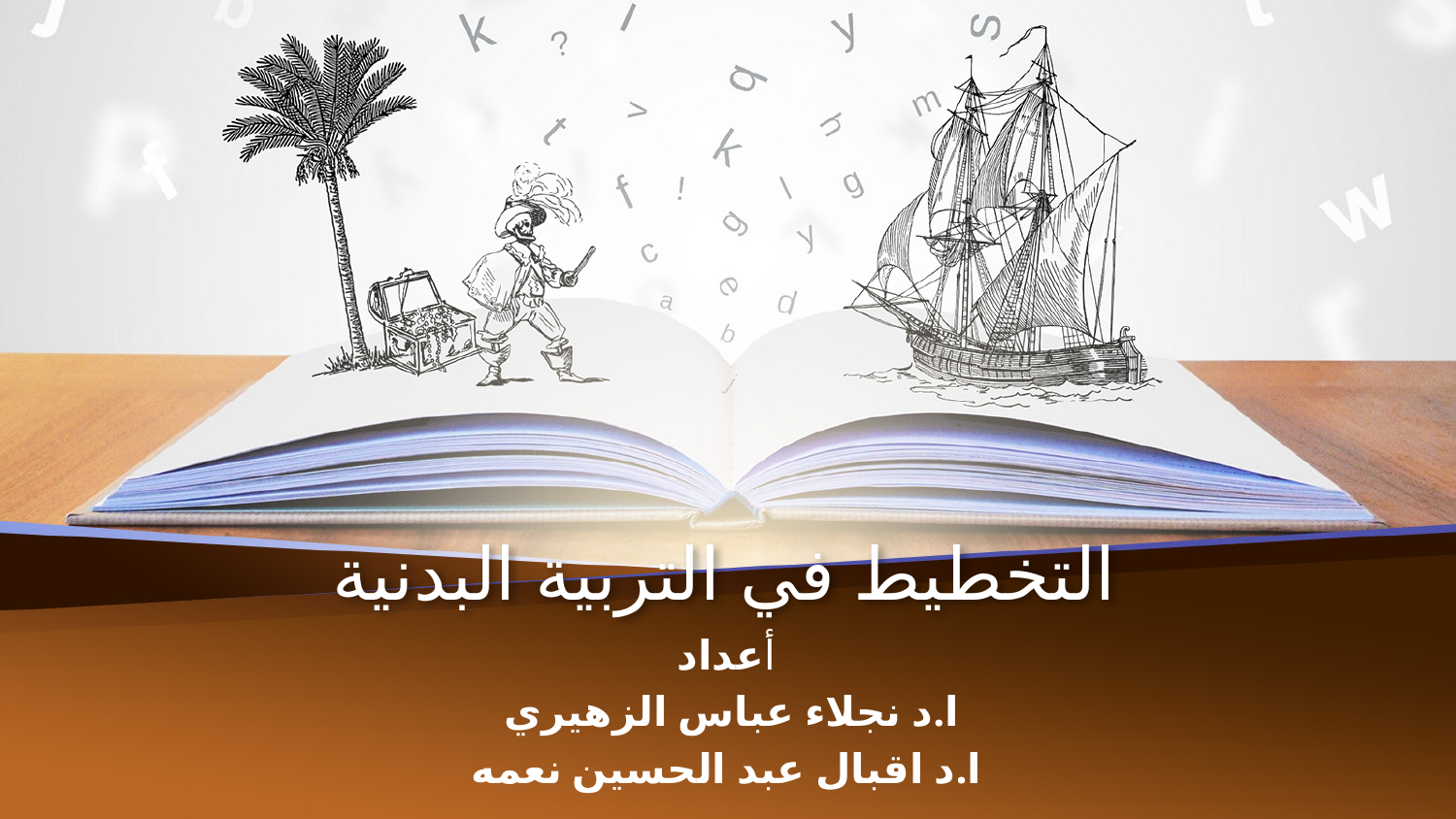

# التخطيط في التربية البدنية
أعداد
ا.د نجلاء عباس الزهيري
ا.د اقبال عبد الحسين نعمه